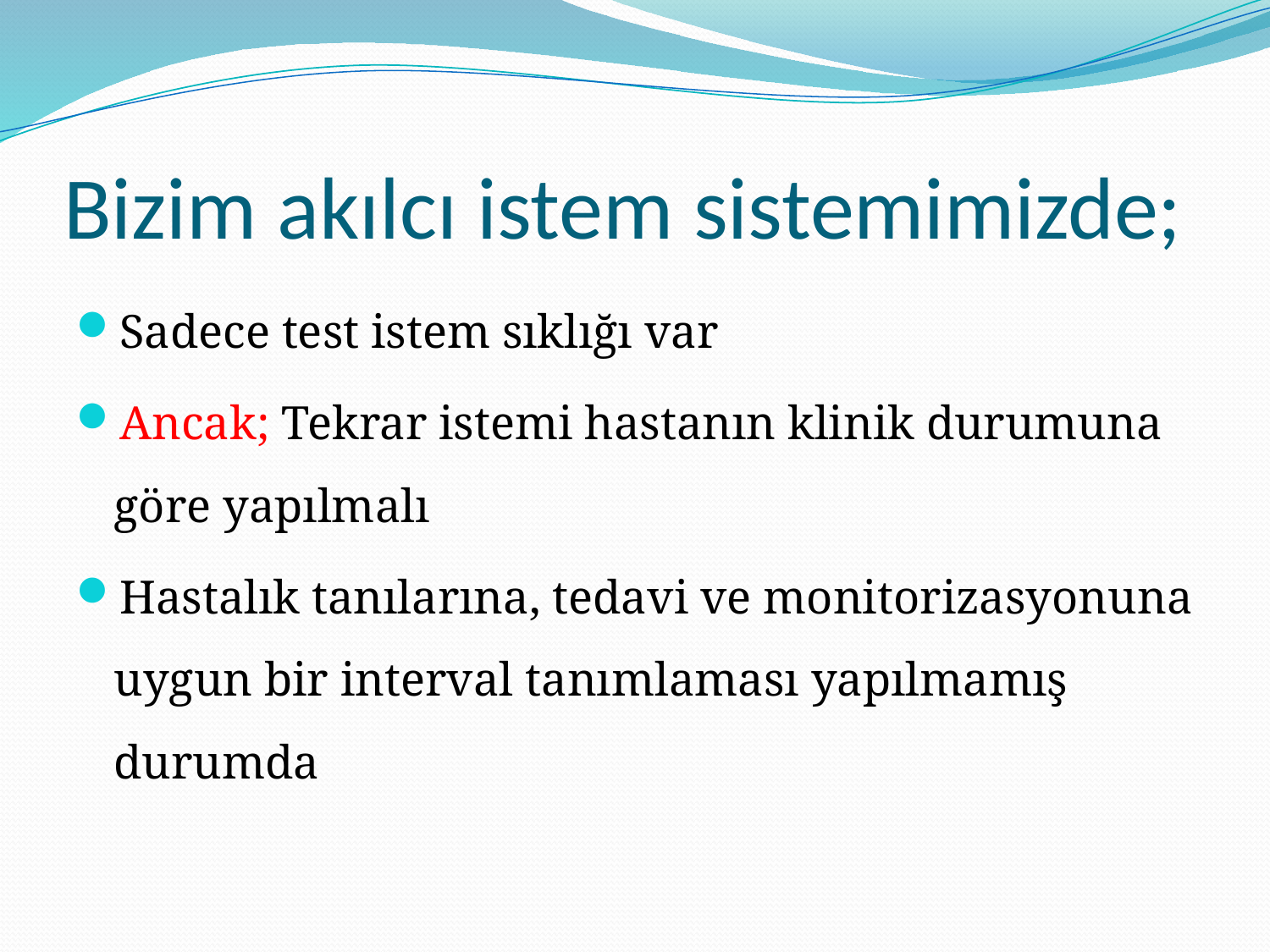

# Bizim akılcı istem sistemimizde;
Sadece test istem sıklığı var
Ancak; Tekrar istemi hastanın klinik durumuna göre yapılmalı
Hastalık tanılarına, tedavi ve monitorizasyonuna uygun bir interval tanımlaması yapılmamış durumda